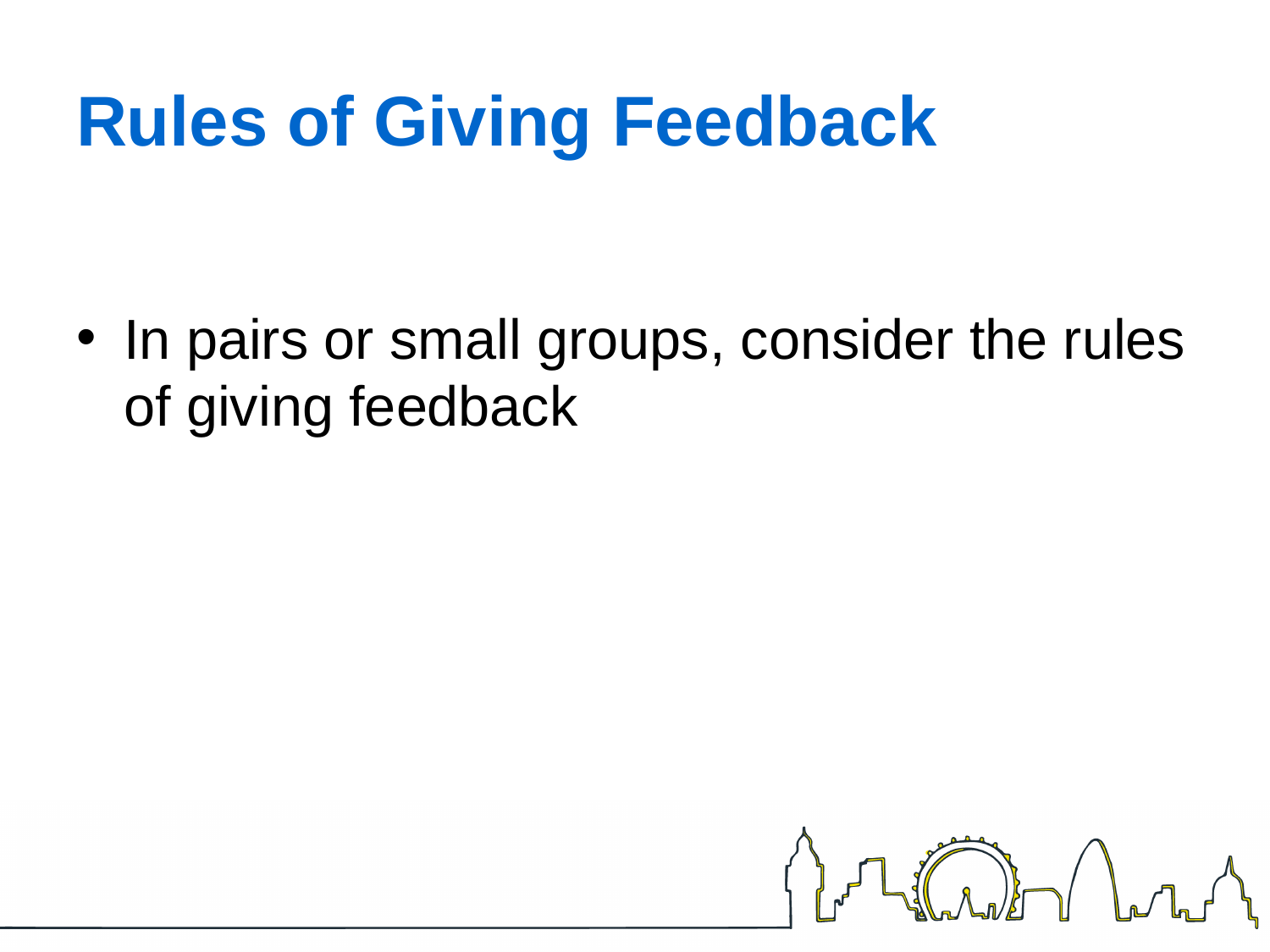

# Rules of Giving Feedback
In pairs or small groups, consider the rules of giving feedback